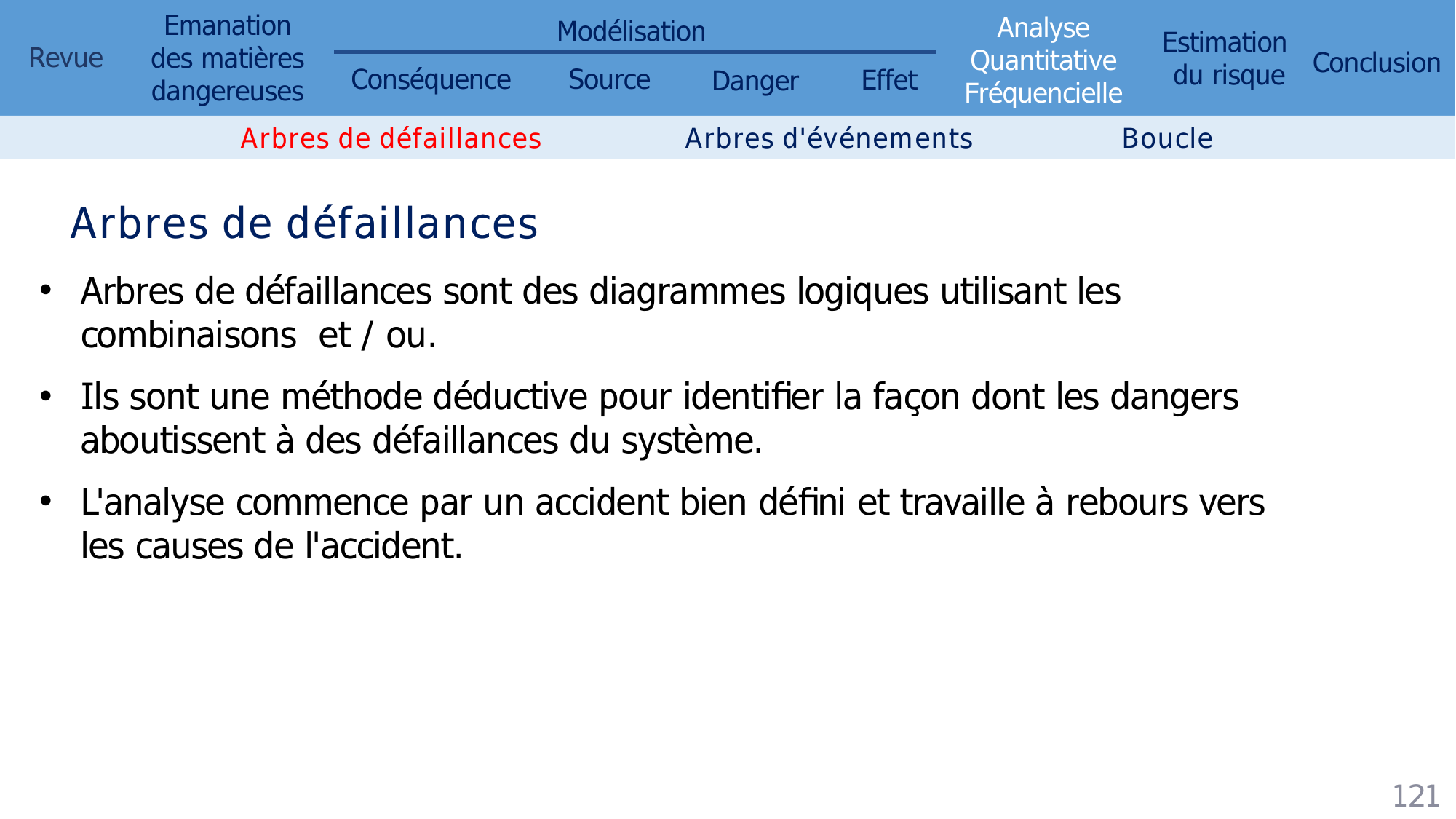

Arbres de défaillances 	    	 Arbres d'événements 		 Boucle
Arbres de défaillances
Arbres de défaillances sont des diagrammes logiques utilisant les combinaisons  et / ou.
Ils sont une méthode déductive pour identifier la façon dont les dangers aboutissent à des défaillances du système.
L'analyse commence par un accident bien défini et travaille à rebours vers les causes de l'accident.

121